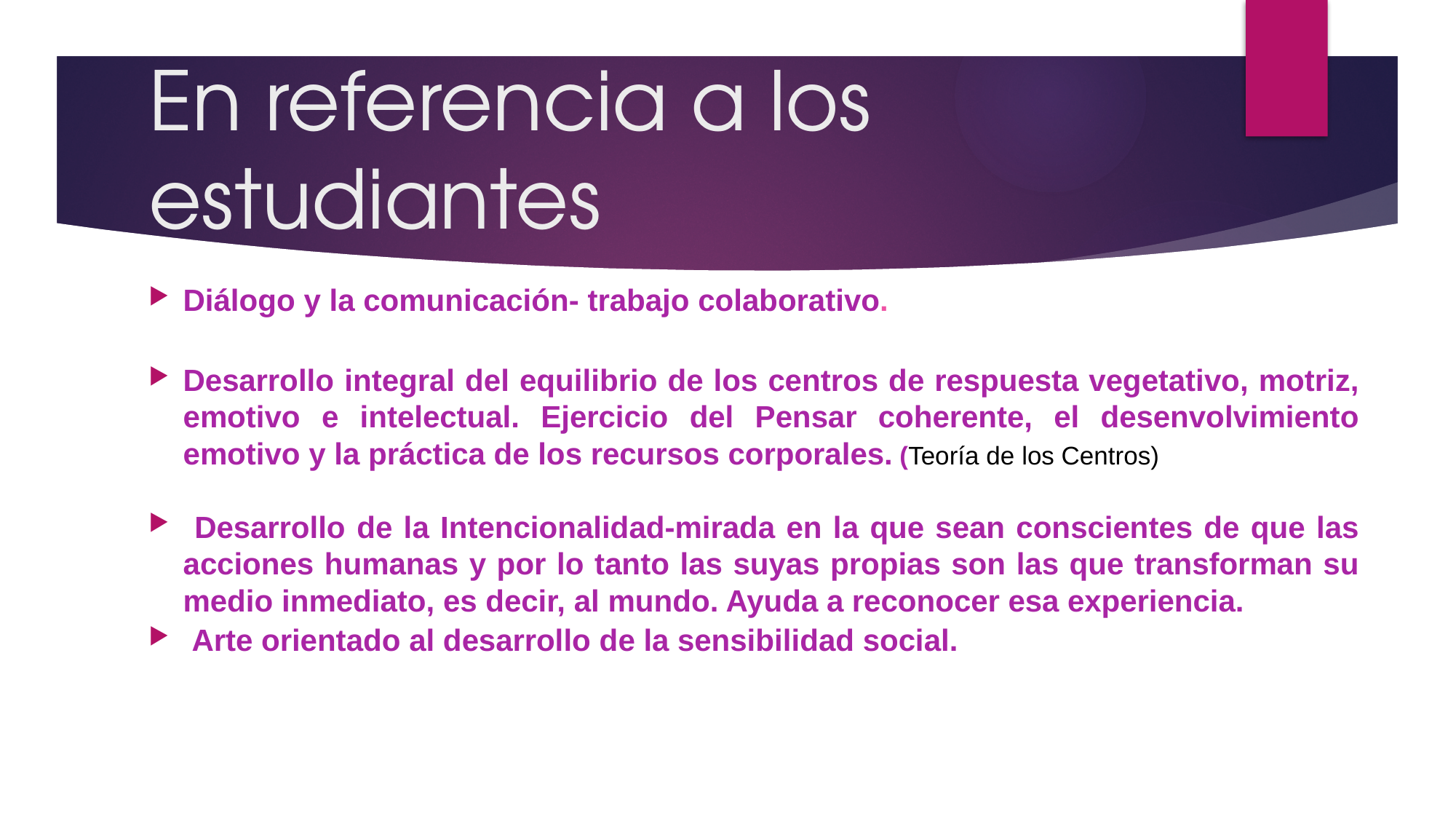

# En referencia a los estudiantes
Diálogo y la comunicación- trabajo colaborativo.

Desarrollo integral del equilibrio de los centros de respuesta vegetativo, motriz, emotivo e intelectual. Ejercicio del Pensar coherente, el desenvolvimiento emotivo y la práctica de los recursos corporales. (Teoría de los Centros)

 Desarrollo de la Intencionalidad-mirada en la que sean conscientes de que las acciones humanas y por lo tanto las suyas propias son las que transforman su medio inmediato, es decir, al mundo. Ayuda a reconocer esa experiencia.
 Arte orientado al desarrollo de la sensibilidad social.